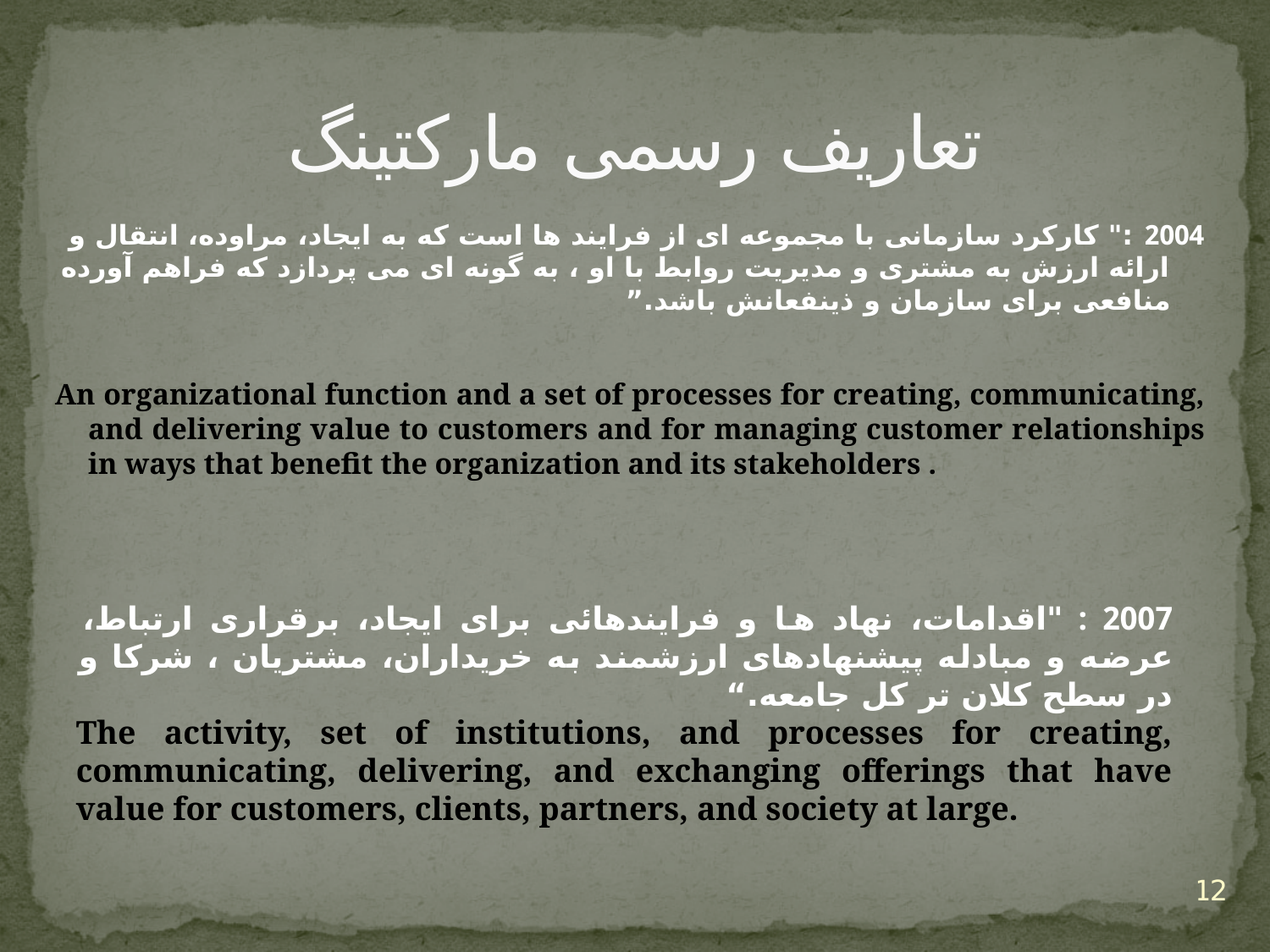

# تعاریف رسمی مارکتینگ
2004 :" کارکرد سازمانی با مجموعه ای از فرایند ها است که به ایجاد، مراوده، انتقال و ارائه ارزش به مشتری و مدیریت روابط با او ، به گونه ای می پردازد که فراهم آورده منافعی برای سازمان و ذینفعانش باشد.”

An organizational function and a set of processes for creating, communicating, and delivering value to customers and for managing customer relationships in ways that benefit the organization and its stakeholders .
2007 : "اقدامات، نهاد ها و فرایندهائی برای ایجاد، برقراری ارتباط، عرضه و مبادله پیشنهادهای ارزشمند به خریداران، مشتریان ، شرکا و در سطح کلان تر کل جامعه.“
The activity, set of institutions, and processes for creating, communicating, delivering, and exchanging offerings that have value for customers, clients, partners, and society at large.

12